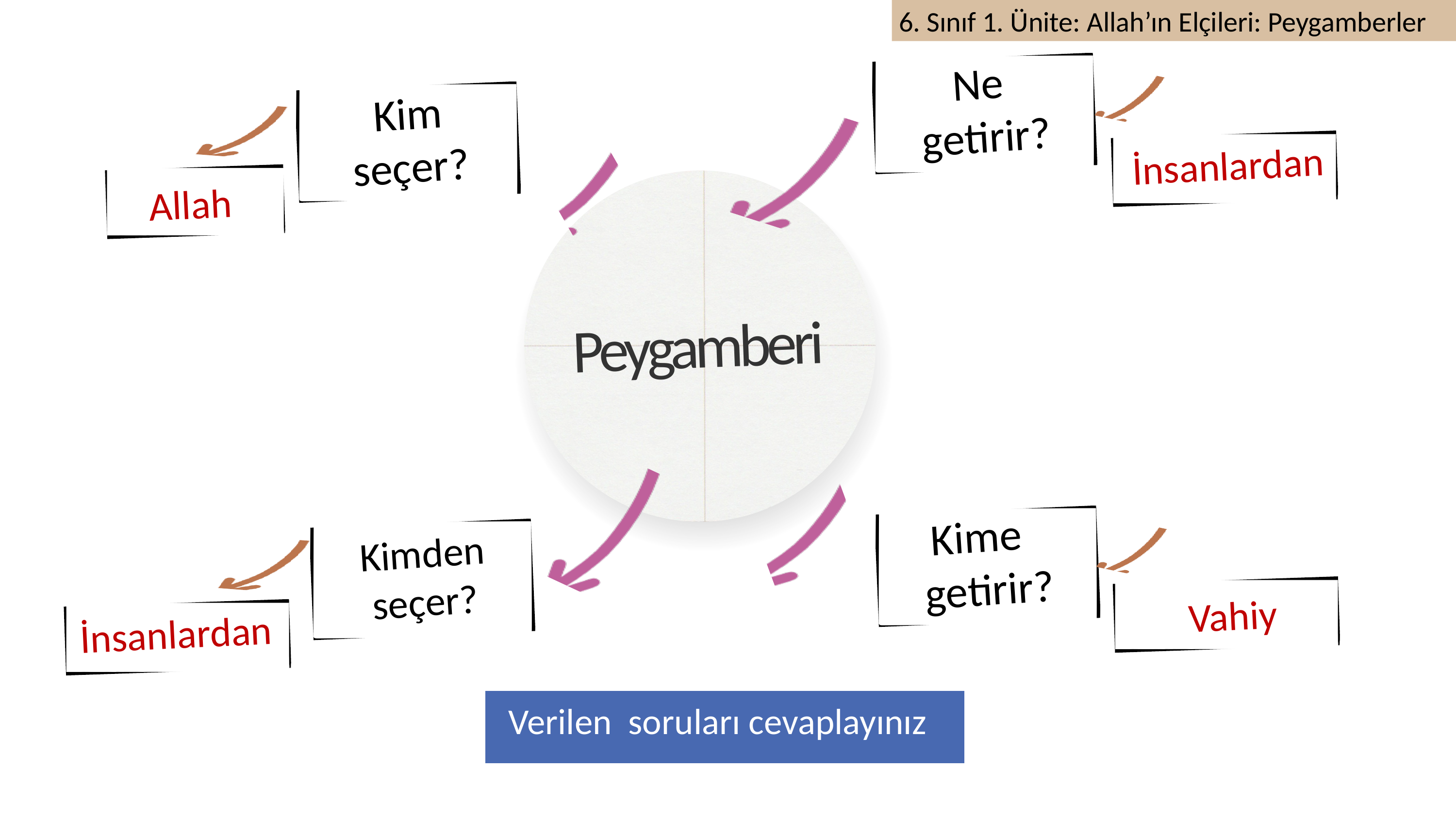

Ne
getirir?

Kim seçer?

İnsanlardan

Allah
Peygamberi

Kime
getirir?

Kimden seçer?

Vahiy

İnsanlardan

Verilen  soruları cevaplayınız